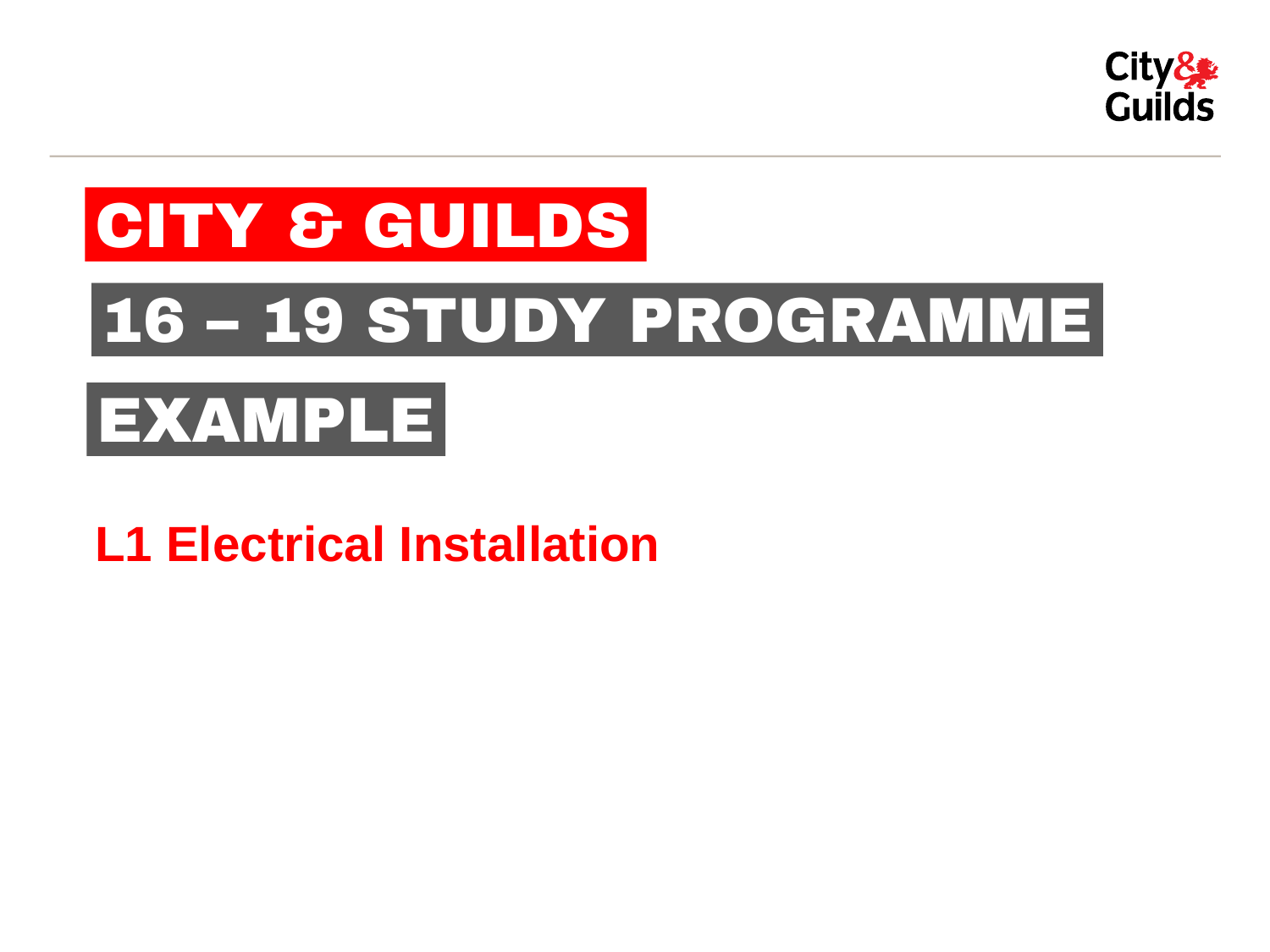

# CITY & GUILDS
16 – 19 STUDY PROGRAMME
EXAMPLE
L1 Electrical Installation